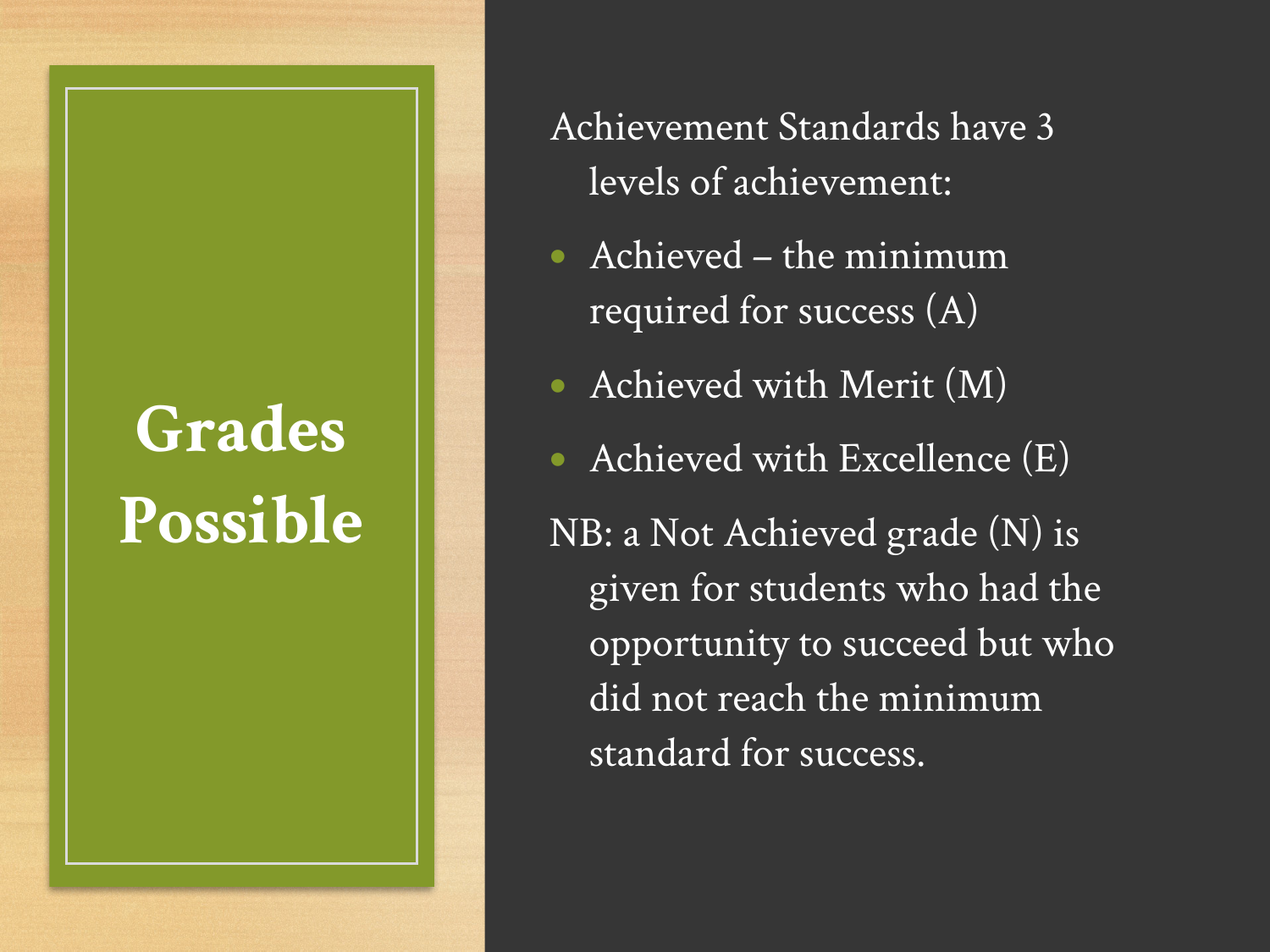

Achievement Standards have 3 levels of achievement:
Achieved – the minimum required for success (A)
Achieved with Merit (M)
Achieved with Excellence (E)
NB: a Not Achieved grade (N) is given for students who had the opportunity to succeed but who did not reach the minimum standard for success.

# Grades Possible